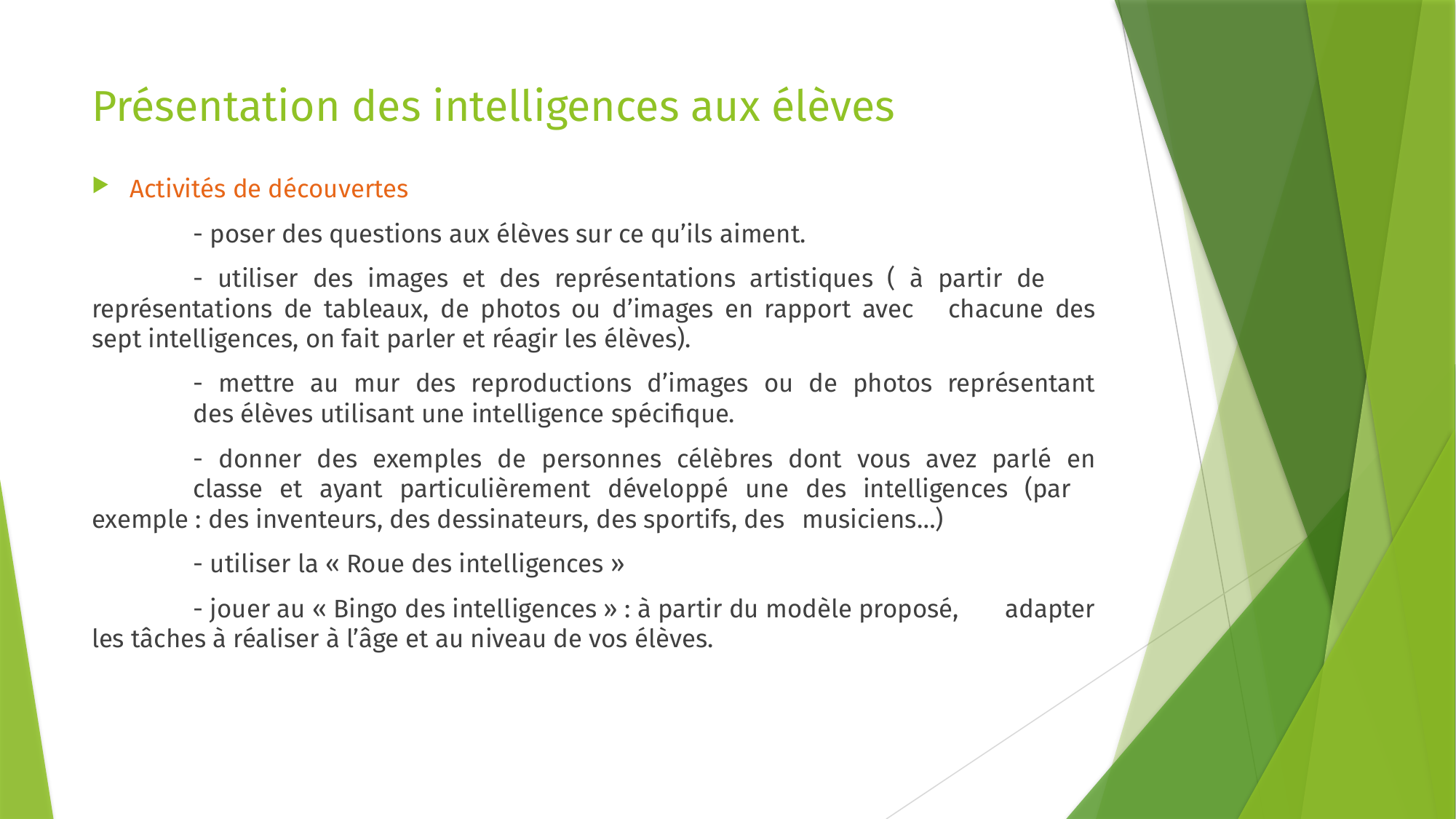

# Présentation des intelligences aux élèves
Activités de découvertes
		- poser des questions aux élèves sur ce qu’ils aiment.
		- utiliser des images et des représentations artistiques ( à partir de 			représentations de tableaux, de photos ou d’images en rapport avec 			chacune des sept intelligences, on fait parler et réagir les élèves).
		- mettre au mur des reproductions d’images ou de photos représentant 		des élèves utilisant une intelligence spécifique.
		- donner des exemples de personnes célèbres dont vous avez parlé en 			classe et ayant particulièrement développé une des intelligences (par 			exemple : des inventeurs, des dessinateurs, des sportifs, des 					musiciens…)
		- utiliser la « Roue des intelligences »
		- jouer au « Bingo des intelligences » : à partir du modèle proposé, 			adapter les tâches à réaliser à l’âge et au niveau de vos élèves.